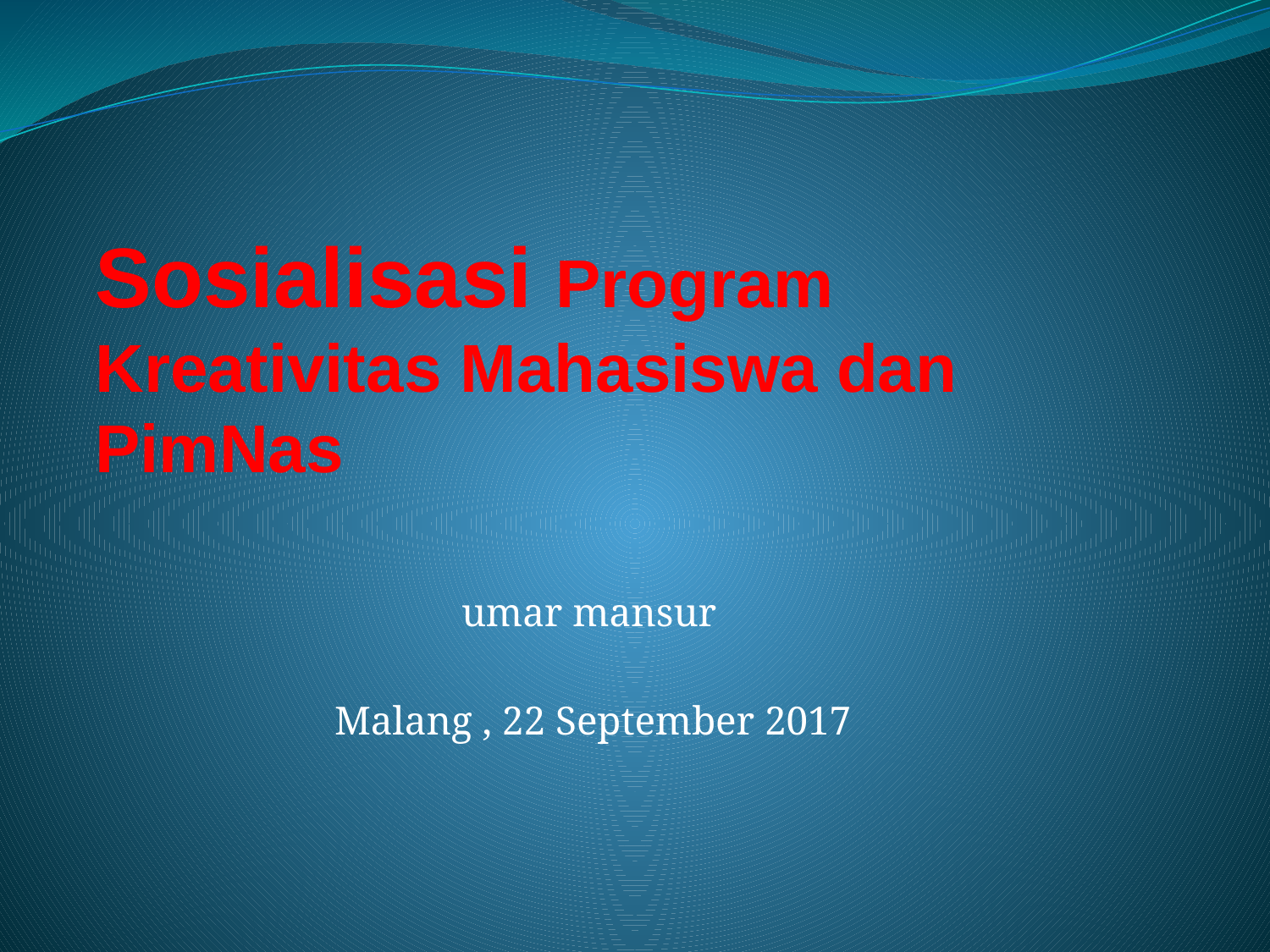

# Sosialisasi Program Kreativitas Mahasiswa dan PimNas
			umar mansur

		Malang , 22 September 2017